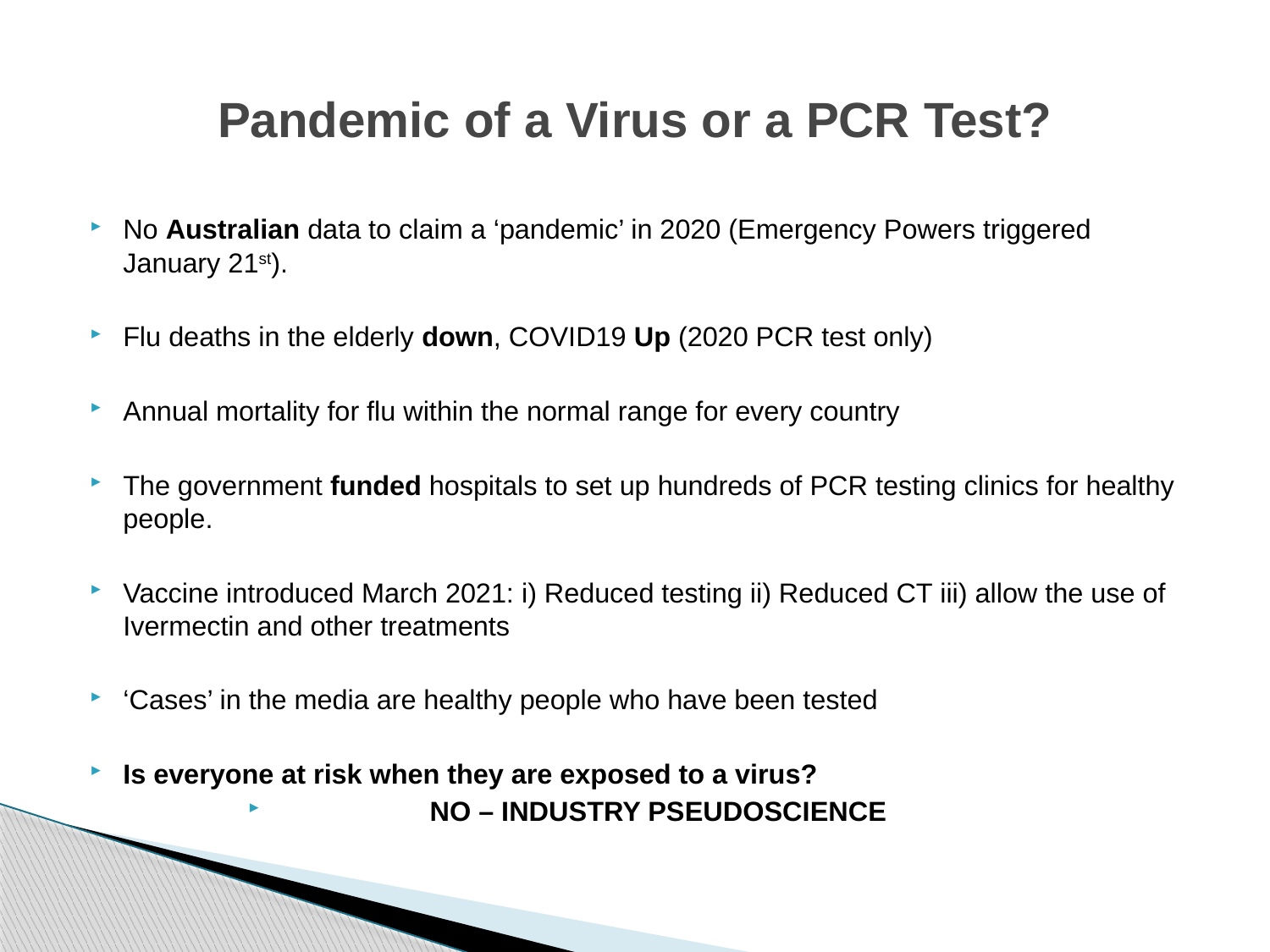

# Pandemic of a Virus or a PCR Test?
No Australian data to claim a ‘pandemic’ in 2020 (Emergency Powers triggered January 21st).

Flu deaths in the elderly down, COVID19 Up (2020 PCR test only)

Annual mortality for flu within the normal range for every country

The government funded hospitals to set up hundreds of PCR testing clinics for healthy people.

Vaccine introduced March 2021: i) Reduced testing ii) Reduced CT iii) allow the use of Ivermectin and other treatments

‘Cases’ in the media are healthy people who have been tested

Is everyone at risk when they are exposed to a virus?
NO – INDUSTRY PSEUDOSCIENCE